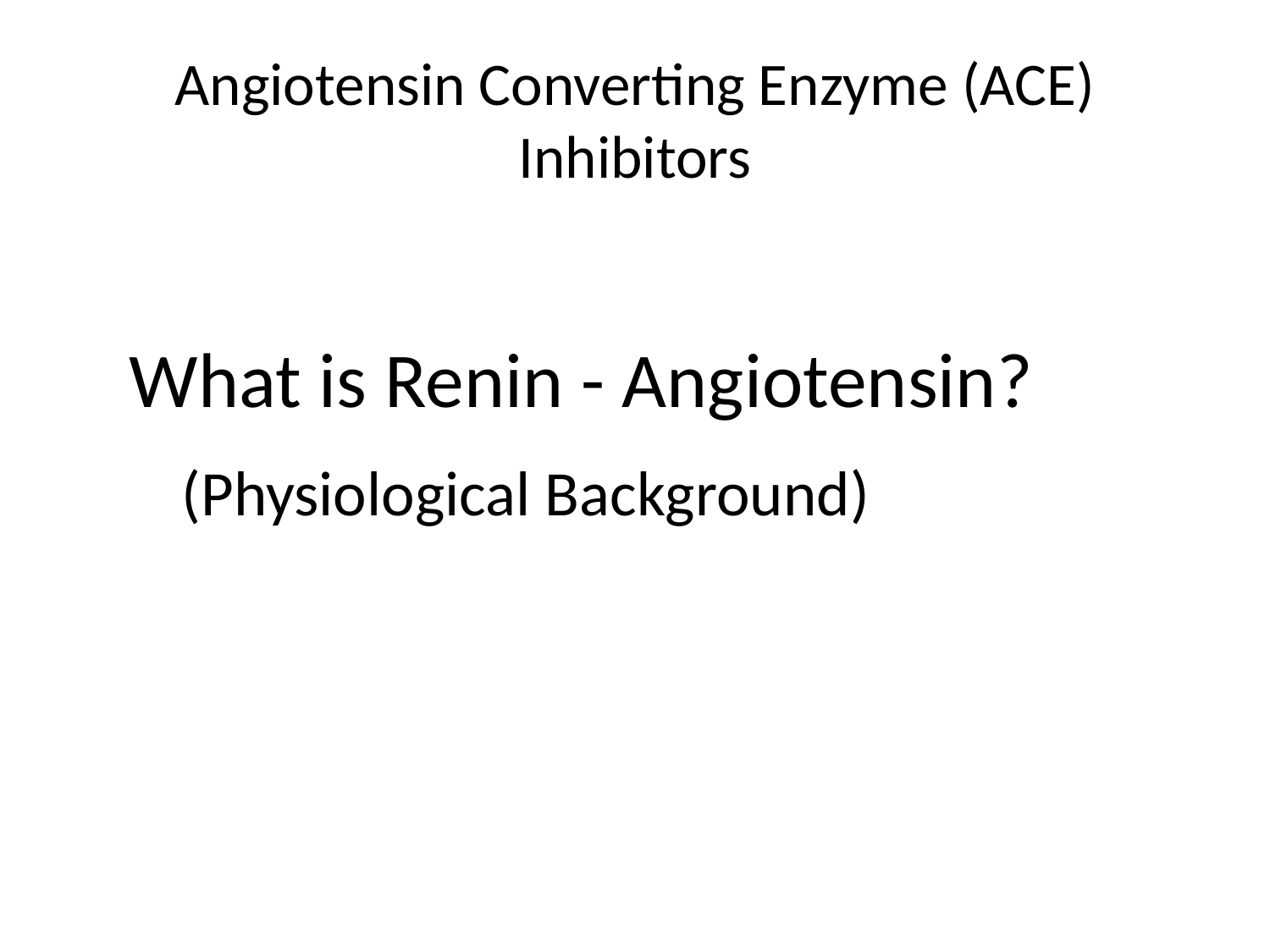

# Angiotensin Converting Enzyme (ACE) Inhibitors
What is Renin - Angiotensin?
   (Physiological Background)